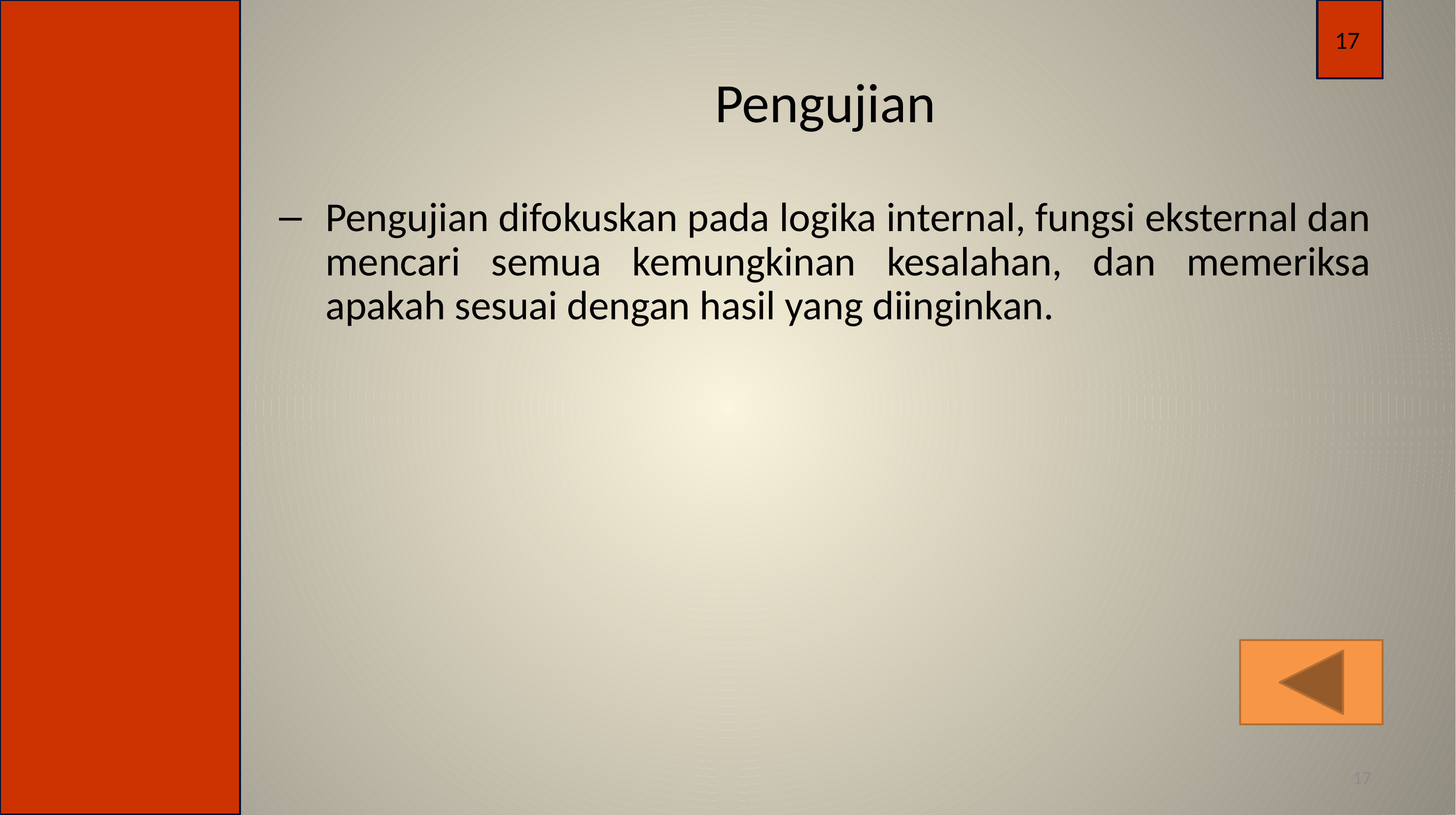

17
# Pengujian
Pengujian difokuskan pada logika internal, fungsi eksternal dan mencari semua kemungkinan kesalahan, dan memeriksa apakah sesuai dengan hasil yang diinginkan.

17